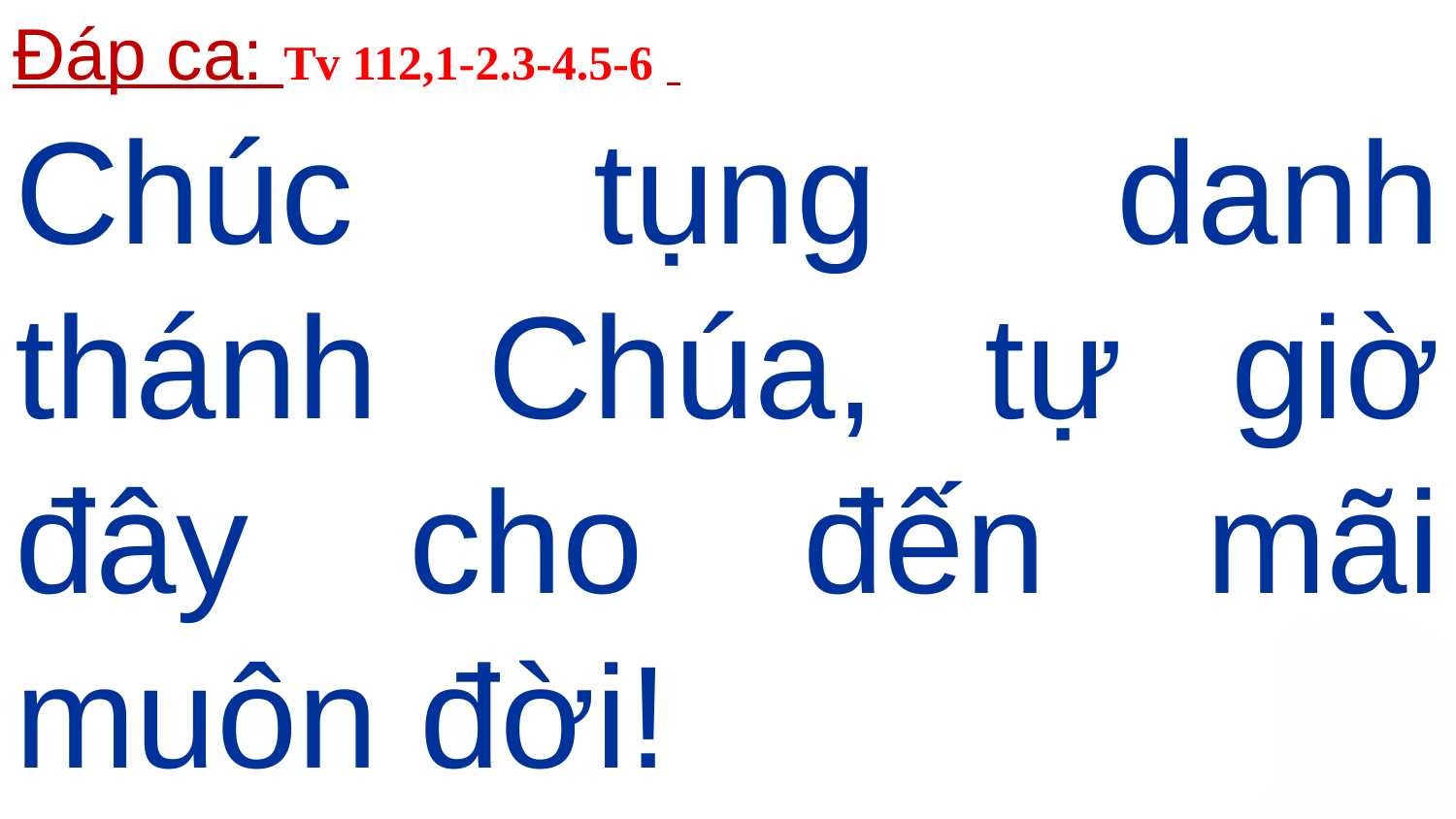

Đáp ca: Tv 112,1-2.3-4.5-6
# Chúc tụng danh thánh Chúa, tự giờ đây cho đến mãi muôn đời!